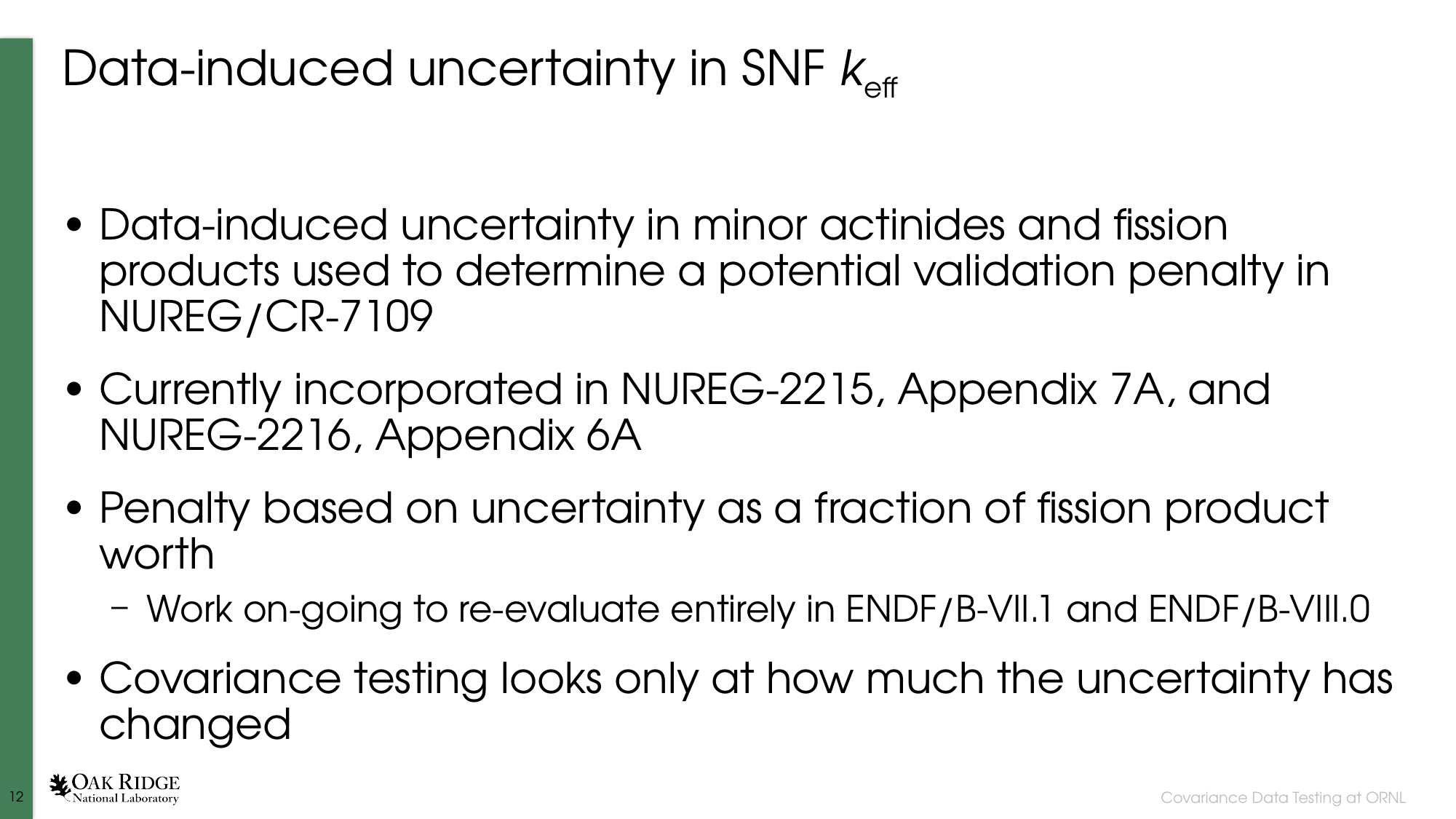

# Data-induced uncertainty in SNF keff
Data-induced uncertainty in minor actinides and fission products used to determine a potential validation penalty in NUREG/CR-7109
Currently incorporated in NUREG-2215, Appendix 7A, and NUREG-2216, Appendix 6A
Penalty based on uncertainty as a fraction of fission product worth
Work on-going to re-evaluate entirely in ENDF/B-VII.1 and ENDF/B-VIII.0
Covariance testing looks only at how much the uncertainty has changed